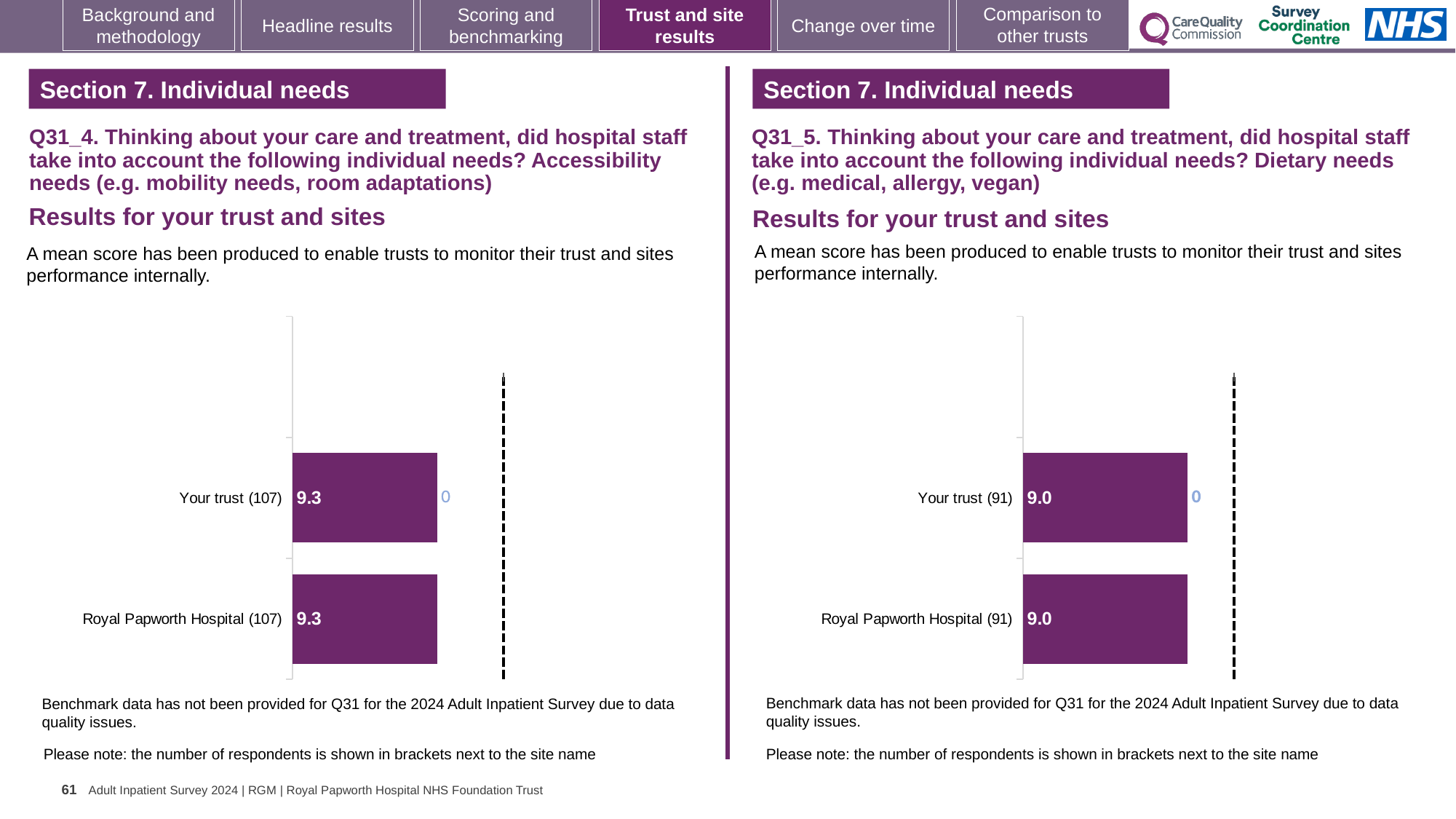

Section 7. Individual needs
Section 7. Individual needs
Q31_4. Thinking about your care and treatment, did hospital staff take into account the following individual needs? Accessibility needs (e.g. mobility needs, room adaptations)
Q31_5. Thinking about your care and treatment, did hospital staff take into account the following individual needs? Dietary needs (e.g. medical, allergy, vegan)
Results for your trust and sites
Results for your trust and sites
A mean score has been produced to enable trusts to monitor their trust and sites performance internally.
A mean score has been produced to enable trusts to monitor their trust and sites performance internally.

[unsupported chart]

[unsupported chart]

Benchmark data has not been provided for Q31 for the 2024 Adult Inpatient Survey due to data quality issues.
Benchmark data has not been provided for Q31 for the 2024 Adult Inpatient Survey due to data quality issues.
Please note: the number of respondents is shown in brackets next to the site name
Please note: the number of respondents is shown in brackets next to the site name
61